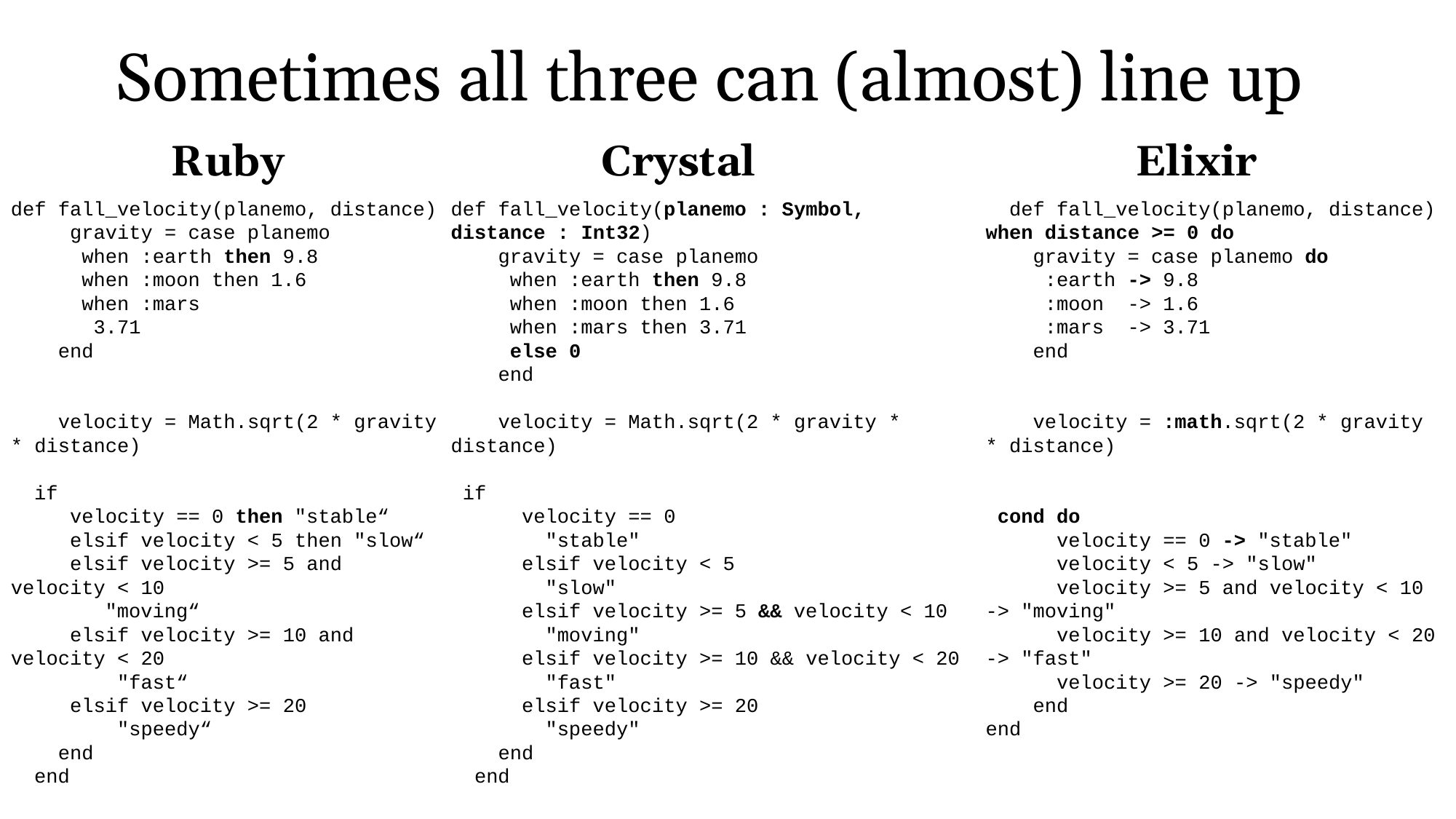

# Sometimes all three can (almost) line up
Ruby
Crystal
Elixir
  def fall_velocity(planemo, distance) when distance >= 0 do
    gravity = case planemo do
     :earth -> 9.8
     :moon  -> 1.6
     :mars  -> 3.71
    end

    velocity = :math.sqrt(2 * gravity * distance)

 cond do
      velocity == 0 -> "stable"
      velocity < 5 -> "slow"
      velocity >= 5 and velocity < 10 -> "moving"
      velocity >= 10 and velocity < 20 -> "fast"
      velocity >= 20 -> "speedy"
    end
end
def fall_velocity(planemo, distance)
     gravity = case planemo
      when :earth then 9.8
      when :moon then 1.6
      when :mars
       3.71
    end

    velocity = Math.sqrt(2 * gravity * distance)

  if
     velocity == 0 then "stable“
     elsif velocity < 5 then "slow“
     elsif velocity >= 5 and velocity < 10
        "moving“
     elsif velocity >= 10 and velocity < 20
         "fast“
     elsif velocity >= 20
         "speedy“
    end
  end
def fall_velocity(planemo : Symbol, distance : Int32)
    gravity = case planemo
     when :earth then 9.8
     when :moon then 1.6
     when :mars then 3.71
     else 0
    end

    velocity = Math.sqrt(2 * gravity * distance)

 if
      velocity == 0
        "stable"
      elsif velocity < 5
        "slow"
      elsif velocity >= 5 && velocity < 10
        "moving"
      elsif velocity >= 10 && velocity < 20
        "fast"
      elsif velocity >= 20
        "speedy"
    end
  end